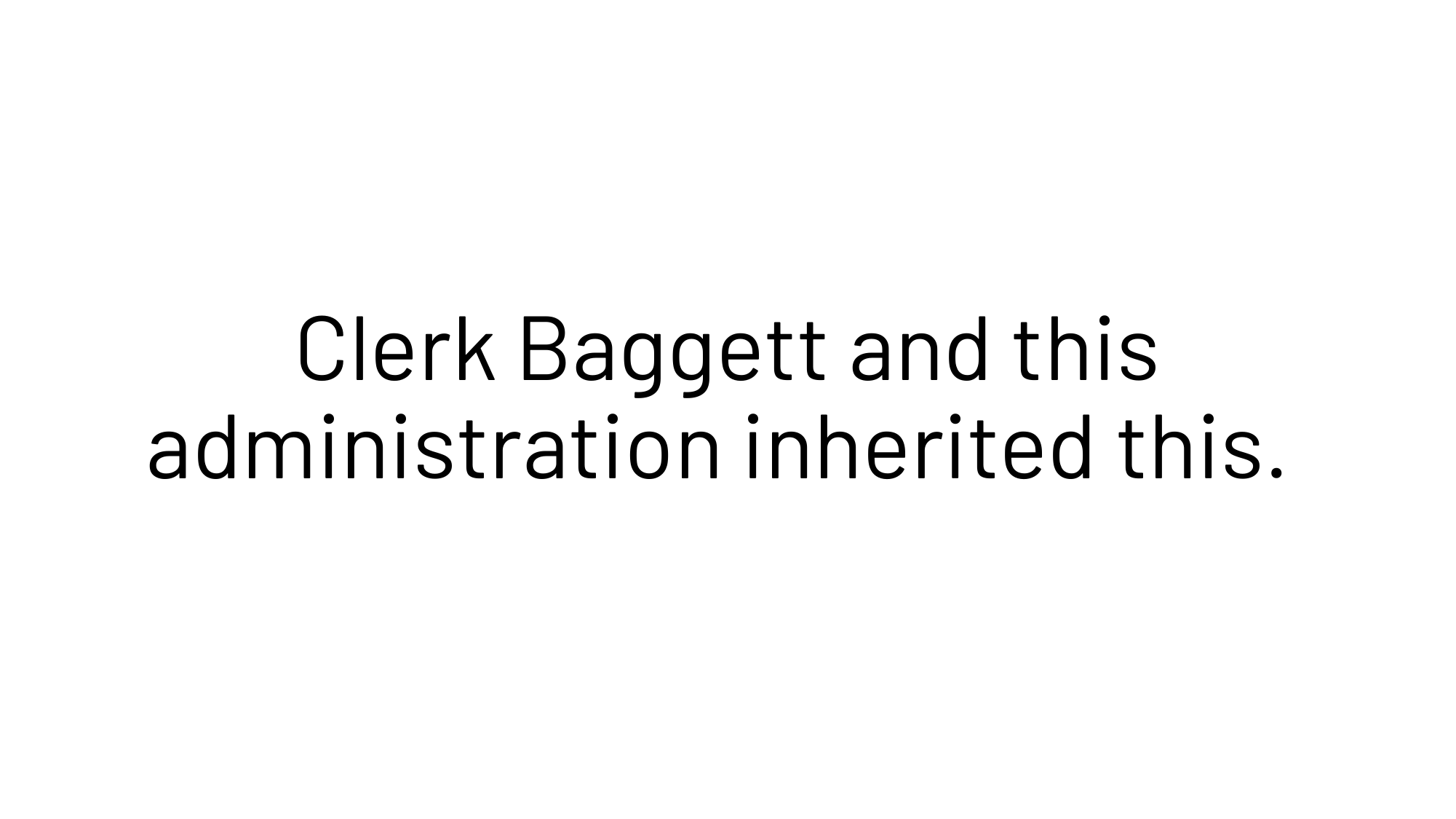

# Clerk Baggett and this administration inherited this.